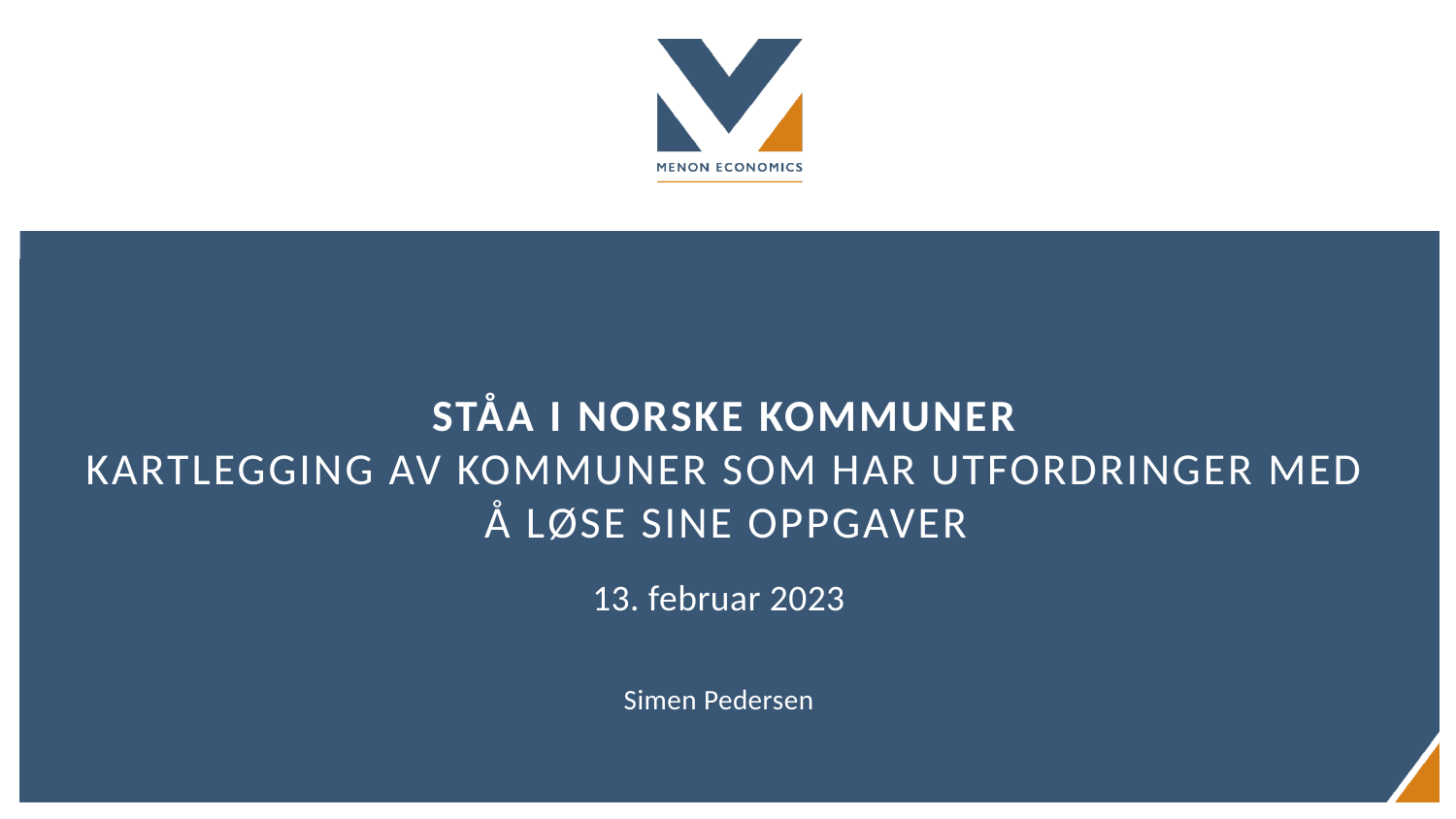

# Ståa i norske kommuner KARTLEGGING AV KOMMUNER SOM HAR UTFORDRINGER MED Å LØSE SINE OPPGAVER
13. februar 2023

Simen Pedersen